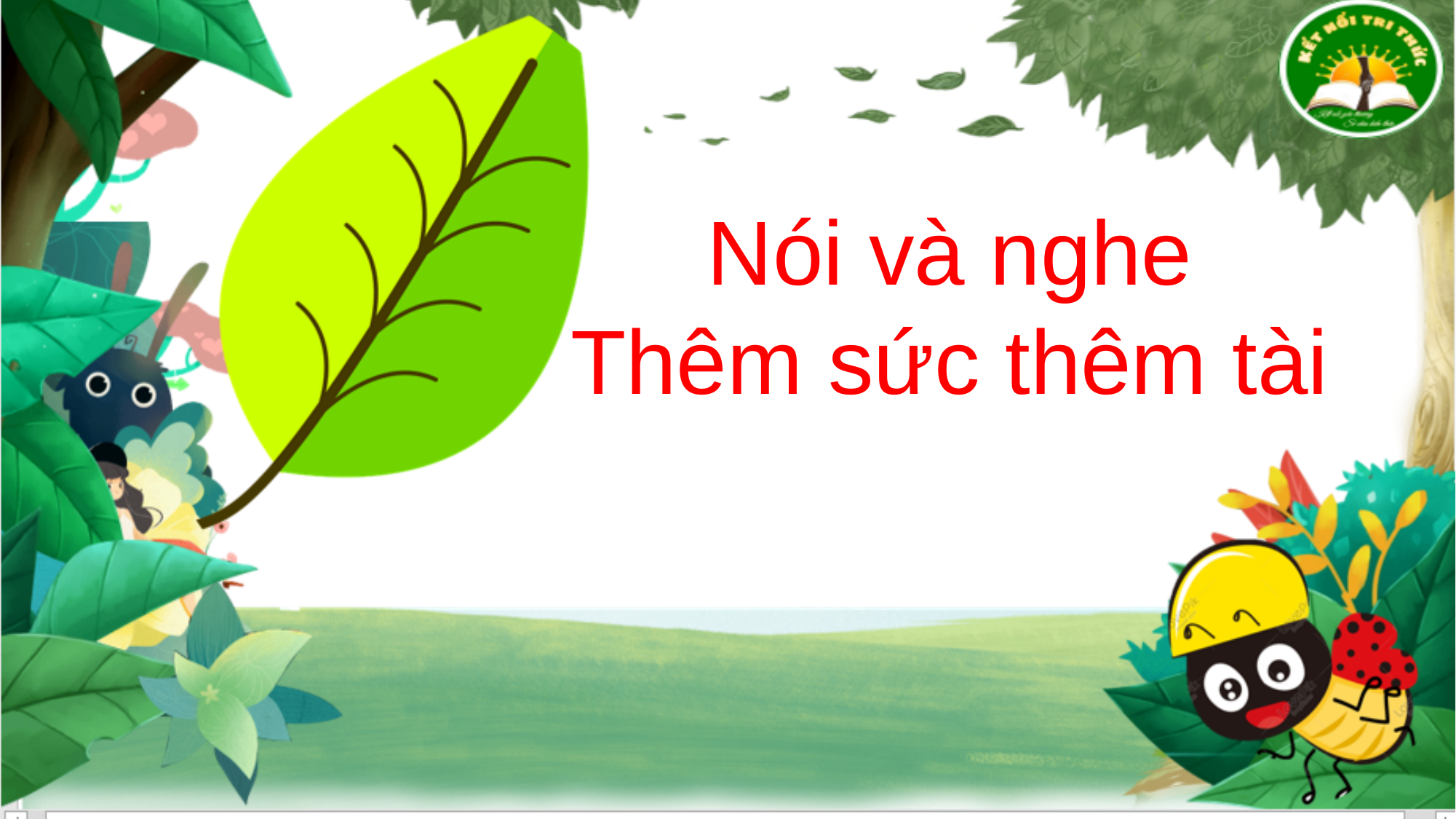

Nói và nghe
Thêm sức thêm tài